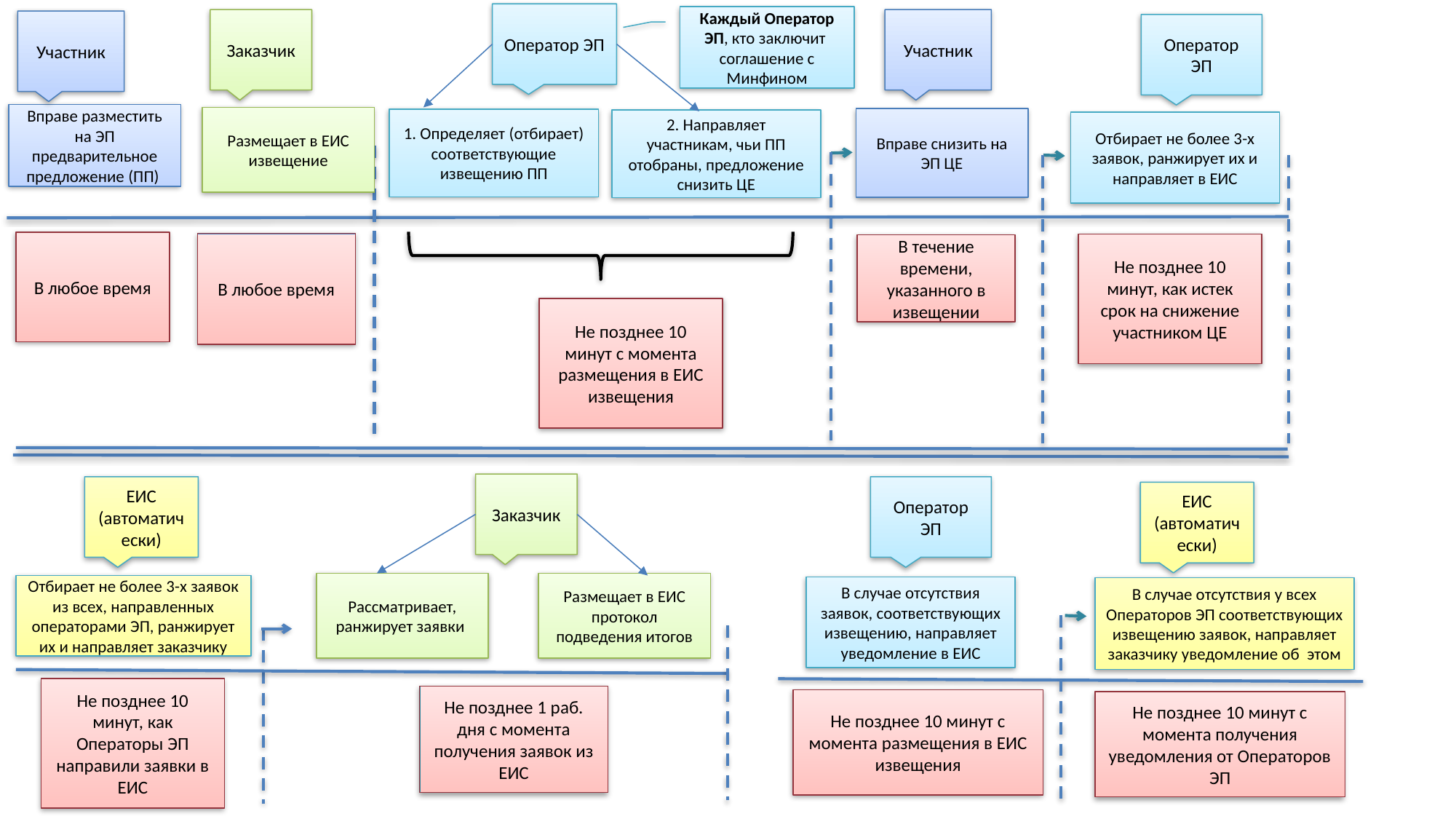

Оператор ЭП
Каждый Оператор ЭП, кто заключит  соглашение с Минфином
Заказчик
Участник
Участник
Оператор ЭП

Вправе разместить на ЭП предварительное предложение (ПП)
Размещает в ЕИС извещение
Вправе снизить на ЭП ЦЕ
1. Определяет (отбирает) соответствующие извещению ПП
2. Направляет участникам, чьи ПП отобраны, предложение снизить ЦЕ
Отбирает не более 3-х заявок, ранжирует их и направляет в ЕИС
В любое время
В любое время
Не позднее 10 минут, как истек срок на снижение участником ЦЕ
В течение времени, указанного в извещении
фото
Не позднее 10 минут с момента размещения в ЕИС извещения
Заказчик
ЕИС (автоматически)
Оператор ЭП
ЕИС (автоматически)
фото
Рассматривает, ранжирует заявки
Размещает в ЕИС протокол подведения итогов
Отбирает не более 3-х заявок из всех, направленных операторами ЭП, ранжирует их и направляет заказчику
В случае отсутствия заявок, соответствующих извещению, направляет уведомление в ЕИС
В случае отсутствия у всех Операторов ЭП соответствующих извещению заявок, направляет заказчику уведомление об  этом
фото
Не позднее 10 минут, как Операторы ЭП направили заявки в ЕИС
Не позднее 1 раб. дня с момента получения заявок из ЕИС
Не позднее 10 минут с момента размещения в ЕИС извещения
Не позднее 10 минут с момента получения уведомления от Операторов ЭП
Высшая школа экономики, Москва, 2015